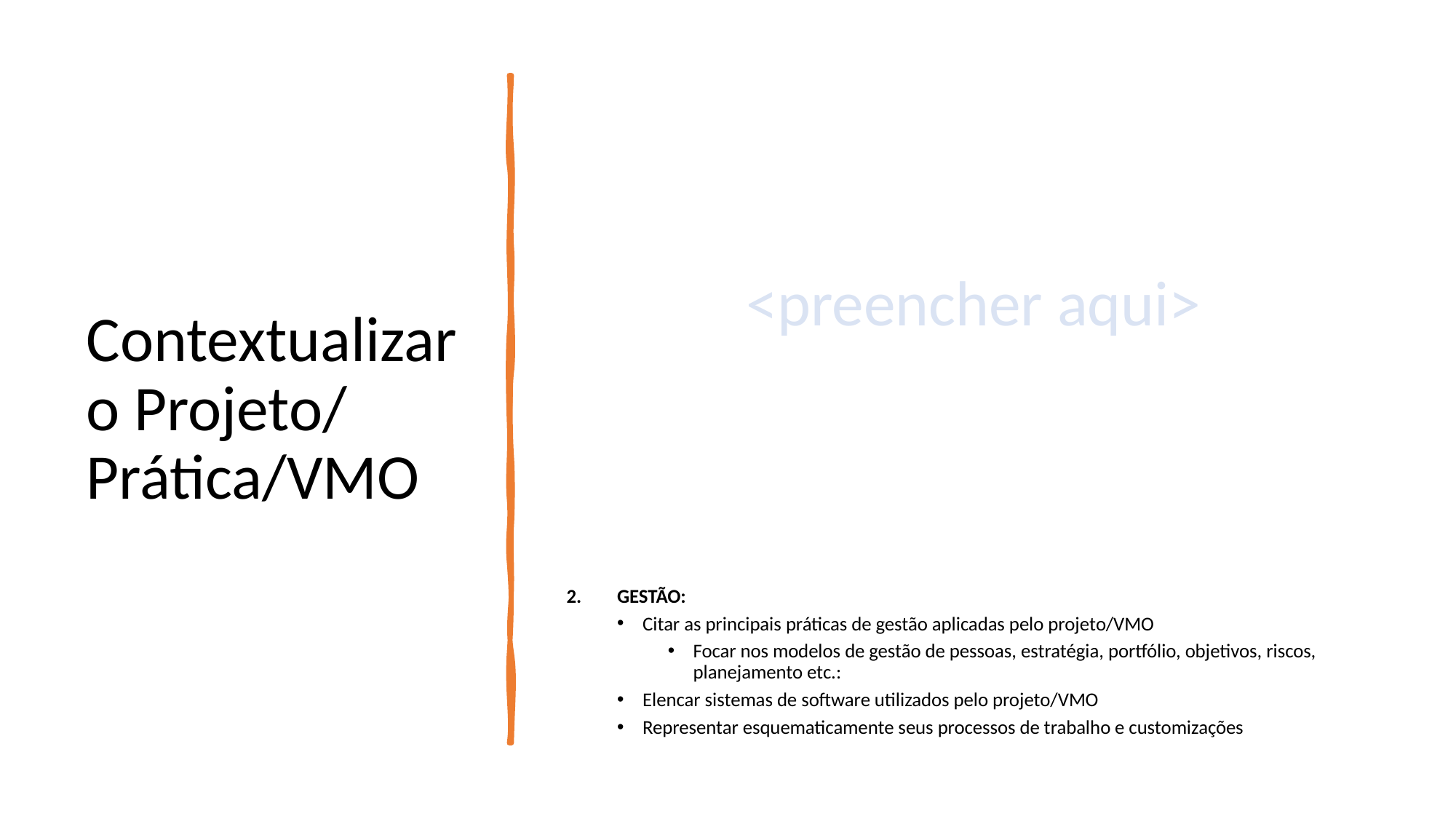

# Contextualizar o Projeto/ Prática/VMO
<preencher aqui>
GESTÃO:
Citar as principais práticas de gestão aplicadas pelo projeto/VMO
Focar nos modelos de gestão de pessoas, estratégia, portfólio, objetivos, riscos, planejamento etc.:
Elencar sistemas de software utilizados pelo projeto/VMO
Representar esquematicamente seus processos de trabalho e customizações